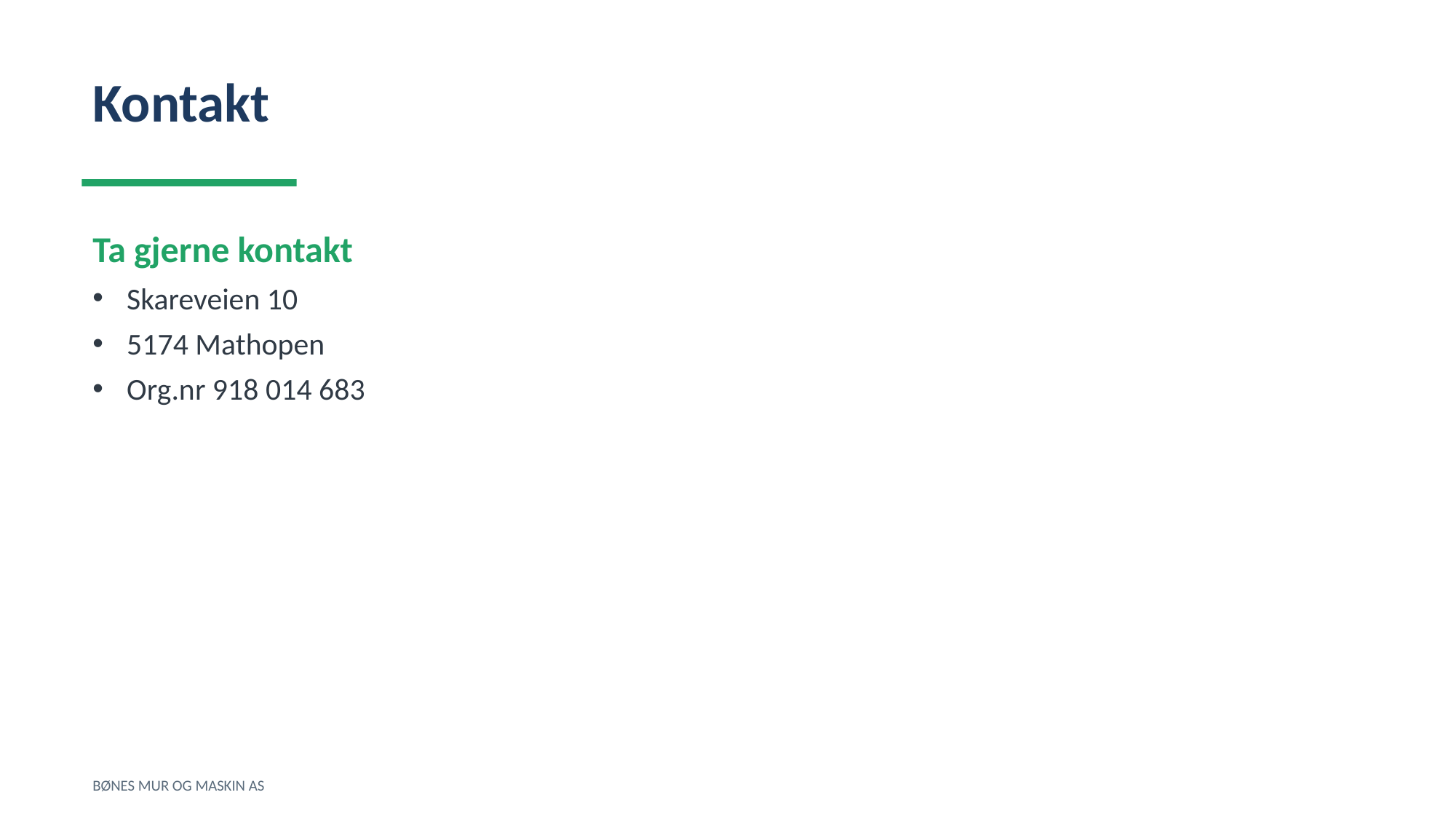

Kontakt

Ta gjerne kontakt
Skareveien 10
5174 Mathopen
Org.nr 918 014 683
BØNES MUR OG MASKIN AS